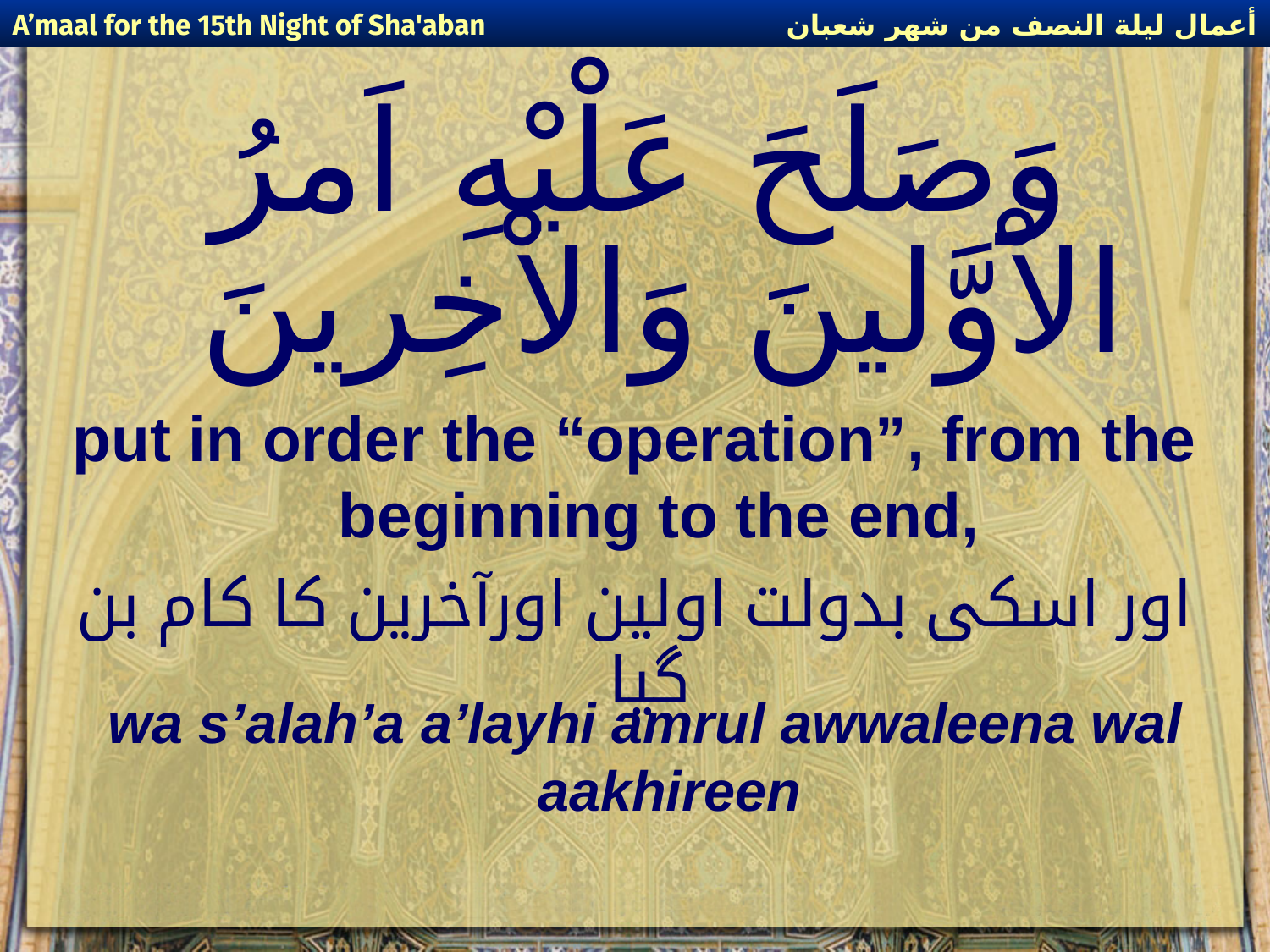

أعمال ليلة النصف من شهر شعبان
A’maal for the 15th Night of Sha'aban
# وَصَلَحَ عَلْيْهِ اَمرُ الاْوَّلينَ وَالاْخِرينَ
put in order the “operation”, from the beginning to the end,
اور اسکی بدولت اولین اورآخرین کا کام بن گیا
wa s’alah’a a’layhi amrul awwaleena wal aakhireen